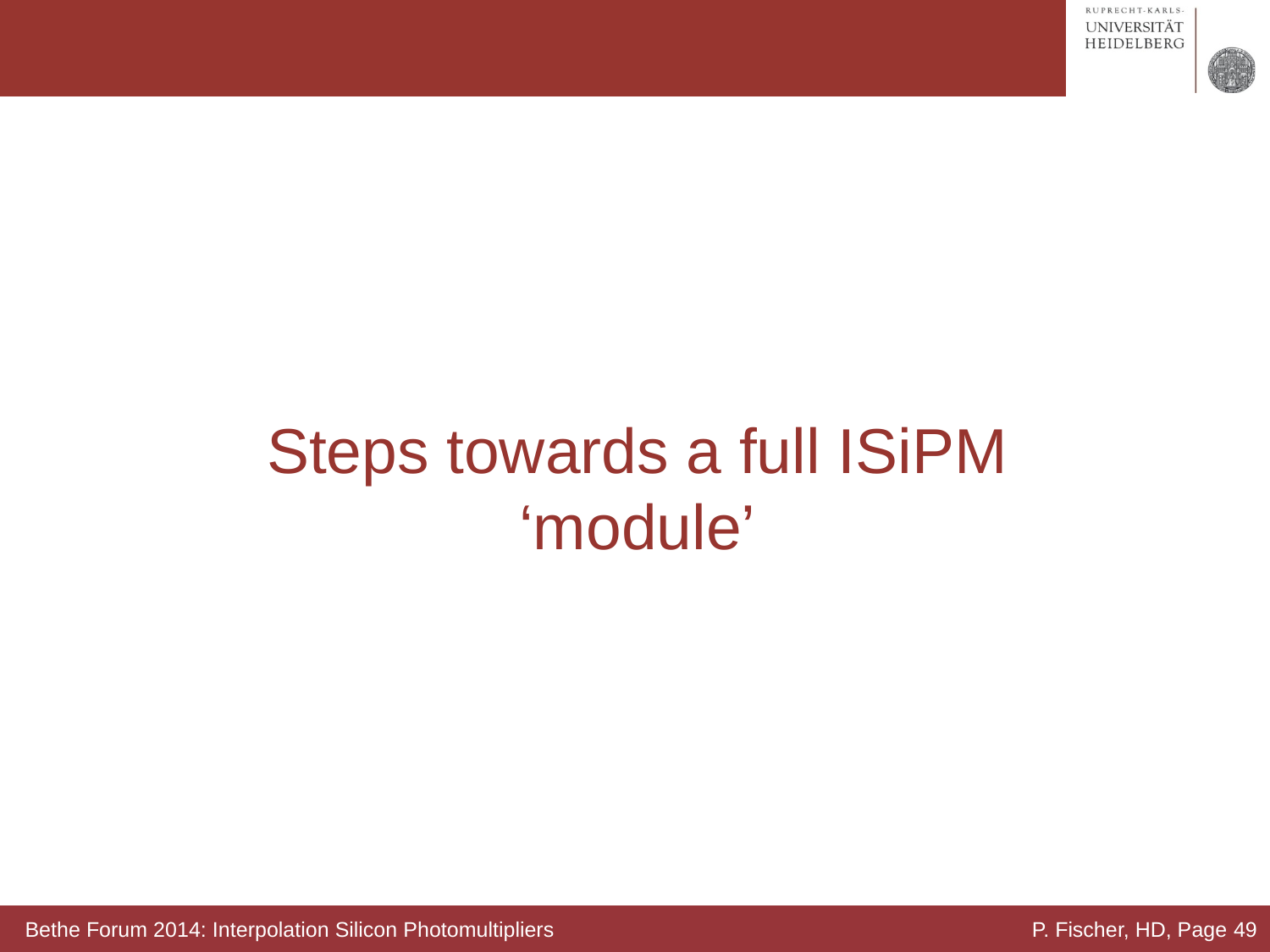

# Steps towards a full ISiPM ‘module’
Bethe Forum 2014: Interpolation Silicon Photomultipliers
P. Fischer, HD, Page 49